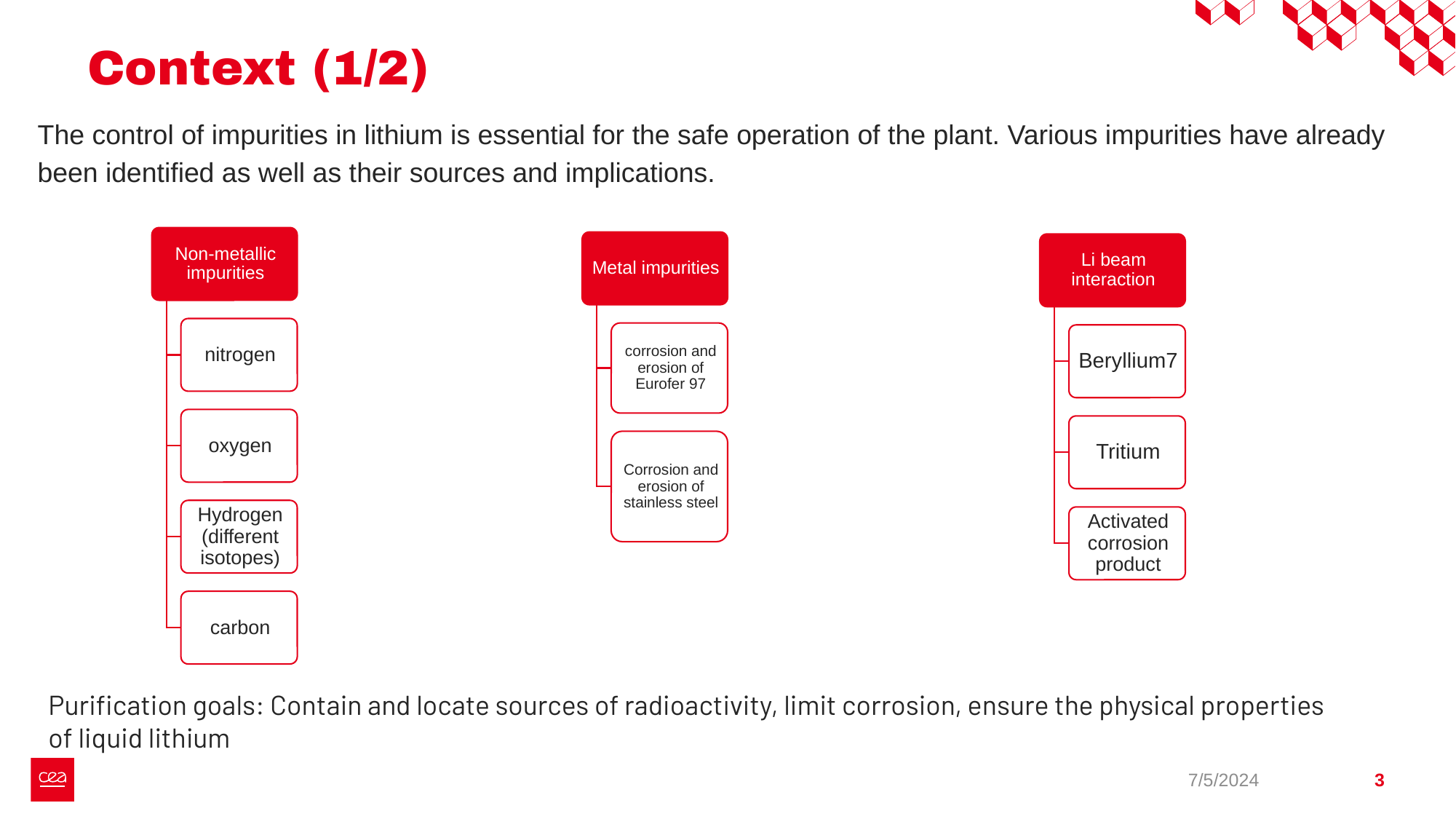

# Context (1/2)
The control of impurities in lithium is essential for the safe operation of the plant. Various impurities have already been identified as well as their sources and implications.

Metal impurities
corrosion and erosion of Eurofer 97
Corrosion and erosion of stainless steel
Li beam interaction
Beryllium7
Tritium
Activated corrosion product
Non-metallic impurities
nitrogen
oxygen
Hydrogen (different isotopes)
carbon
Purification goals: Contain and locate sources of radioactivity, limit corrosion, ensure the physical properties of liquid lithium

7/5/2024
3